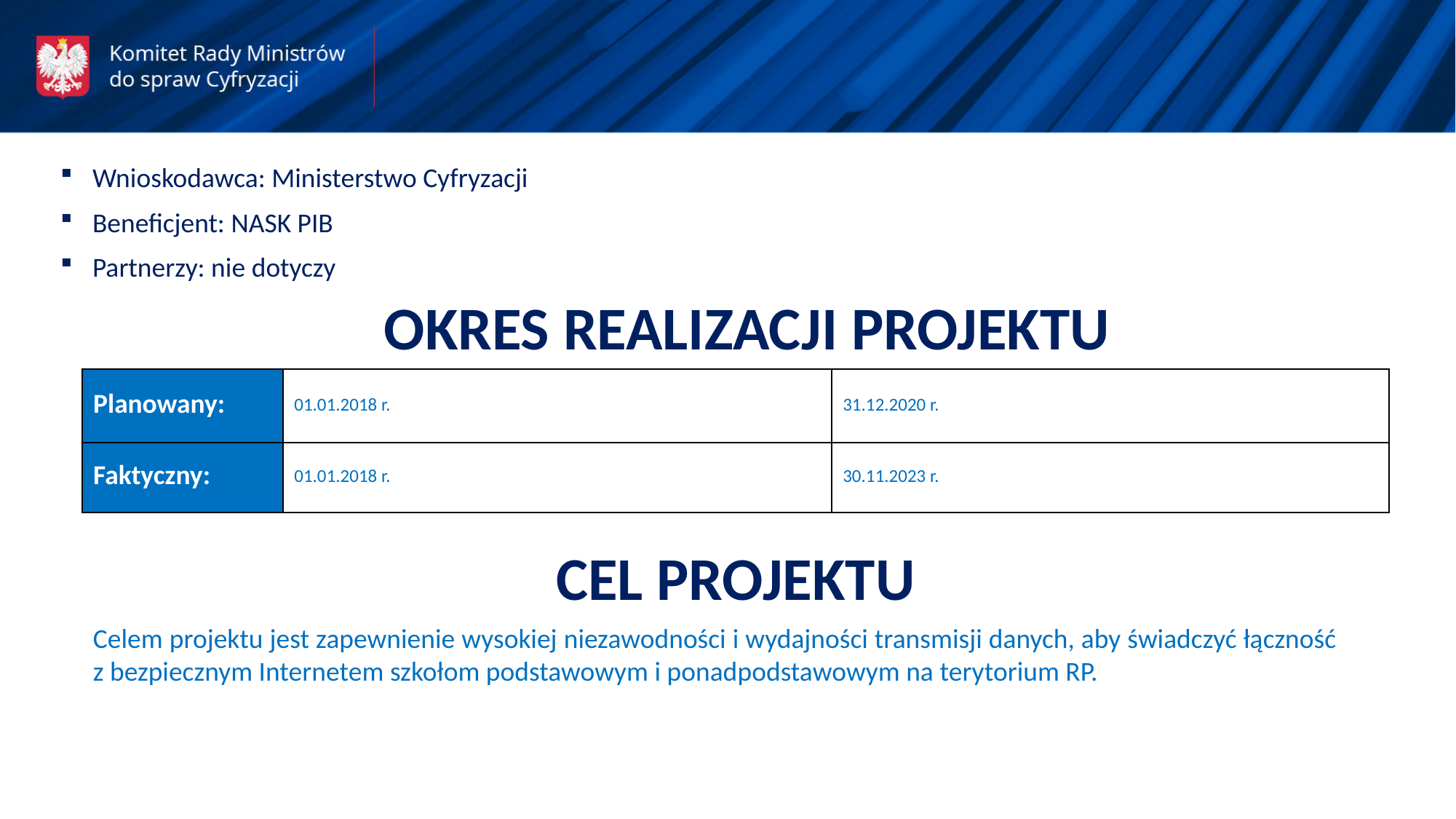

Wnioskodawca: Ministerstwo Cyfryzacji
Beneficjent: NASK PIB
Partnerzy: nie dotyczy
OKRES REALIZACJI PROJEKTU
| Planowany: | 01.01.2018 r. | 31.12.2020 r. |
| --- | --- | --- |
| Faktyczny: | 01.01.2018 r. | 30.11.2023 r. |

CEL PROJEKTU
Celem projektu jest zapewnienie wysokiej niezawodności i wydajności transmisji danych, aby świadczyć łączność          z bezpiecznym Internetem szkołom podstawowym i ponadpodstawowym na terytorium RP.